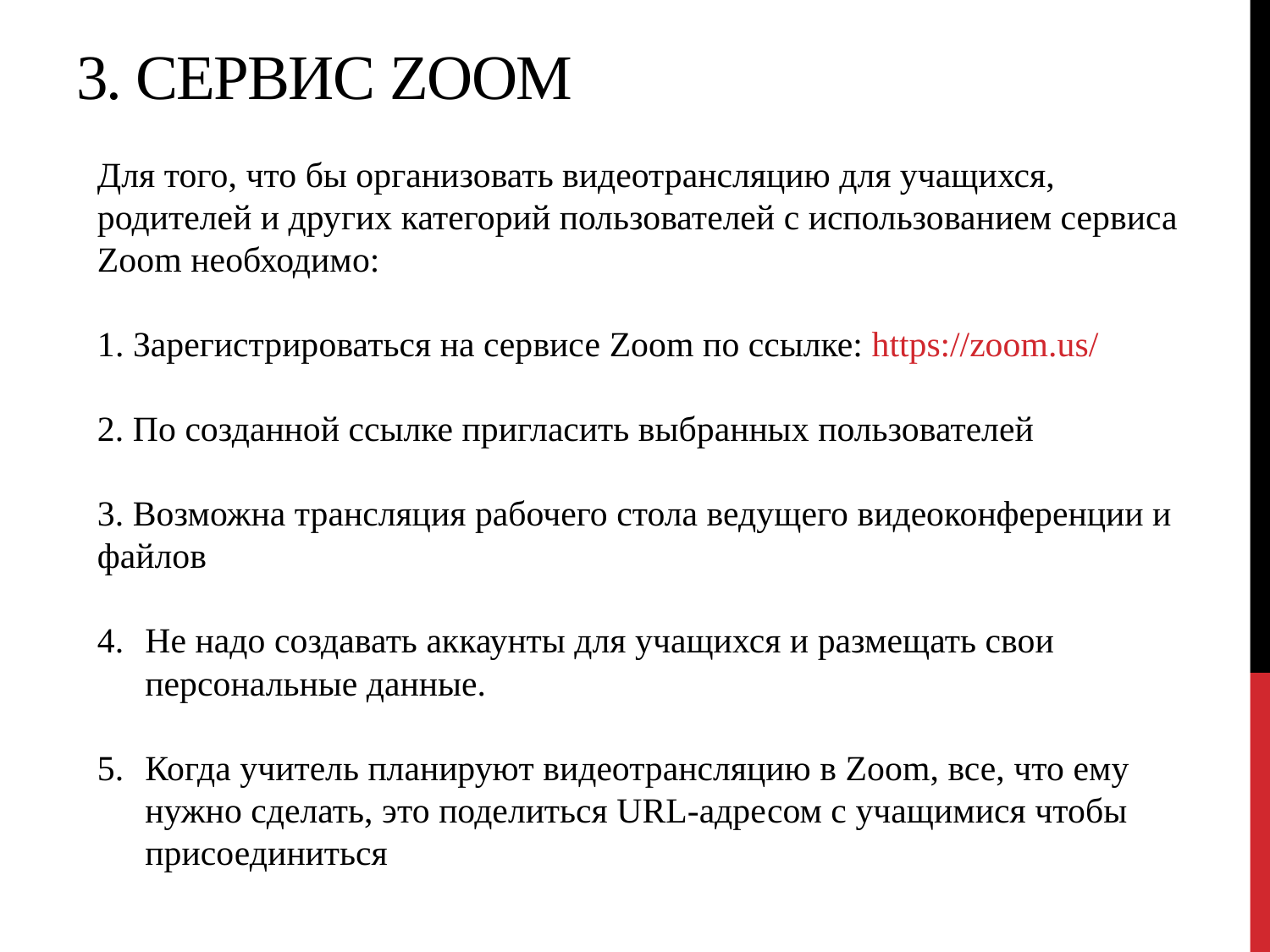

# 3. Сервис zoom
Для того, что бы организовать видеотрансляцию для учащихся, родителей и других категорий пользователей с использованием сервиса Zoom необходимо:

1. Зарегистрироваться на сервисе Zoom по ссылке: https://zoom.us/

2. По созданной ссылке пригласить выбранных пользователей

3. Возможна трансляция рабочего стола ведущего видеоконференции и файлов

Не надо создавать аккаунты для учащихся и размещать свои персональные данные.

Когда учитель планируют видеотрансляцию в Zoom, все, что ему нужно сделать, это поделиться URL-адресом с учащимися чтобы присоединиться